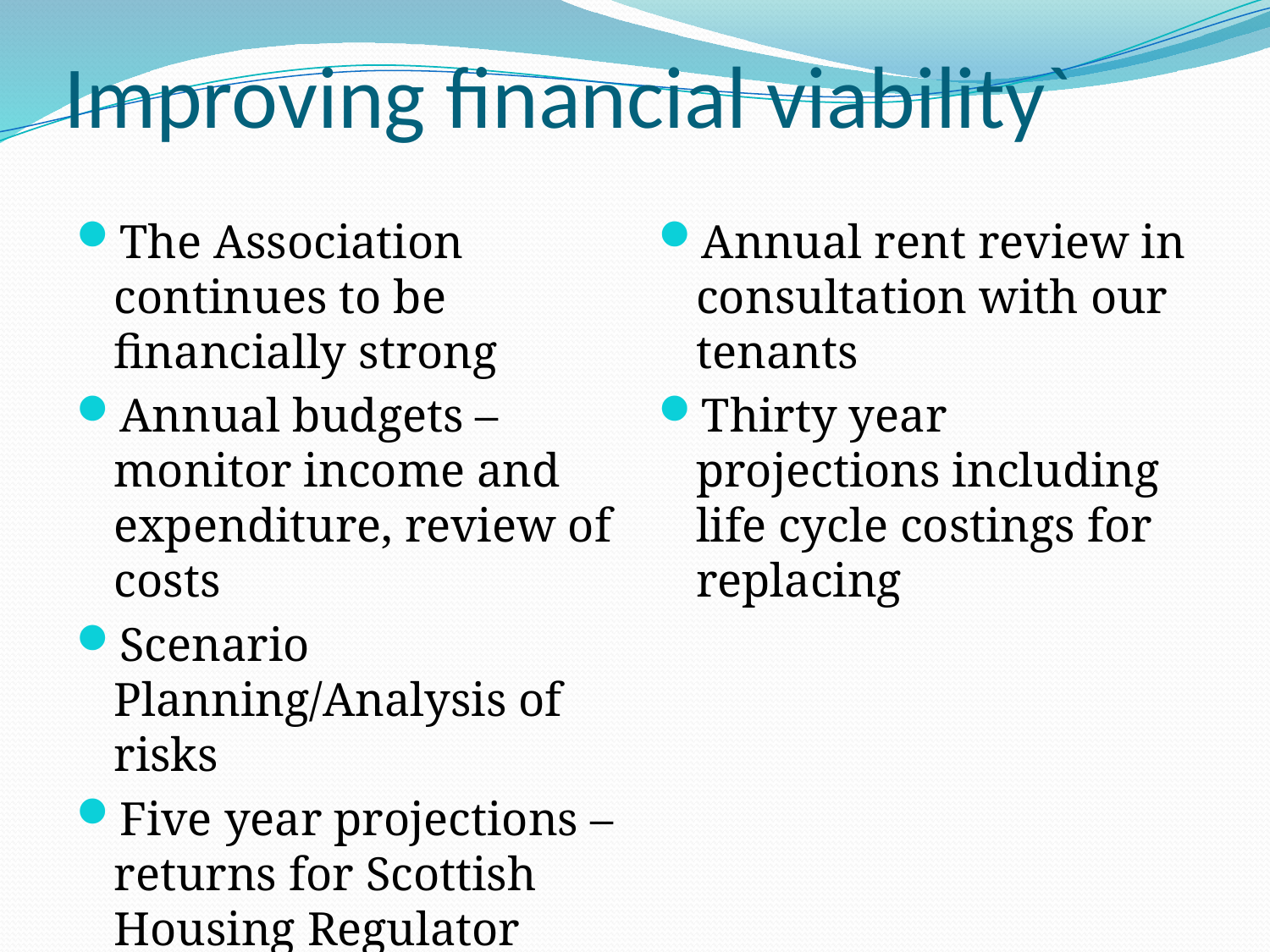

# Improving financial viability`
The Association continues to be financially strong
Annual budgets – monitor income and expenditure, review of costs
Scenario Planning/Analysis of risks
Five year projections – returns for Scottish Housing Regulator

Annual rent review in consultation with our tenants
Thirty year projections including life cycle costings for replacing